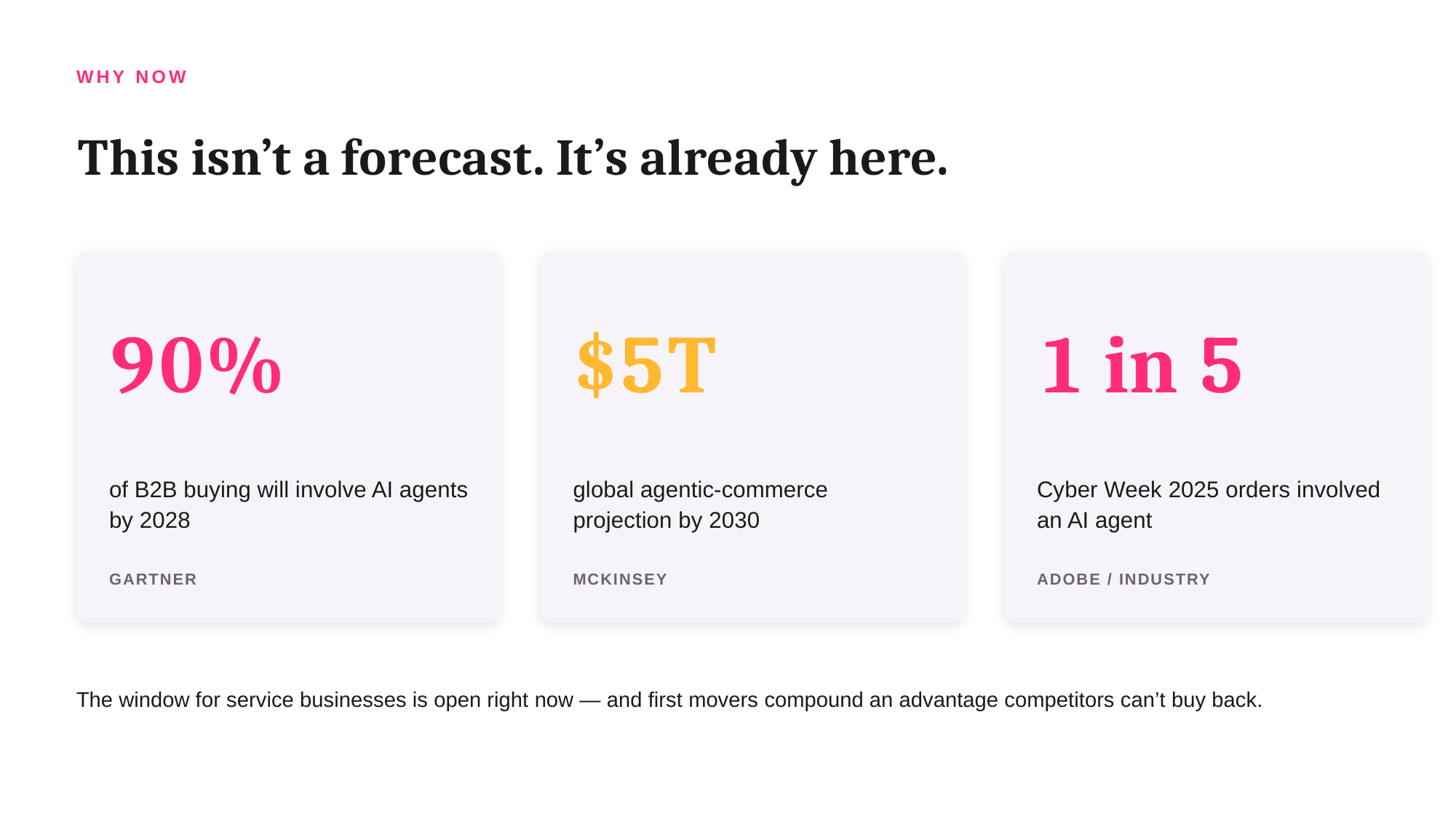

WHY NOW
This isn’t a forecast. It’s already here.

90%
$5T
1 in 5
of B2B buying will involve AI agents by 2028
global agentic-commerce projection by 2030
Cyber Week 2025 orders involved an AI agent
GARTNER
MCKINSEY
ADOBE / INDUSTRY
The window for service businesses is open right now — and first movers compound an advantage competitors can’t buy back.